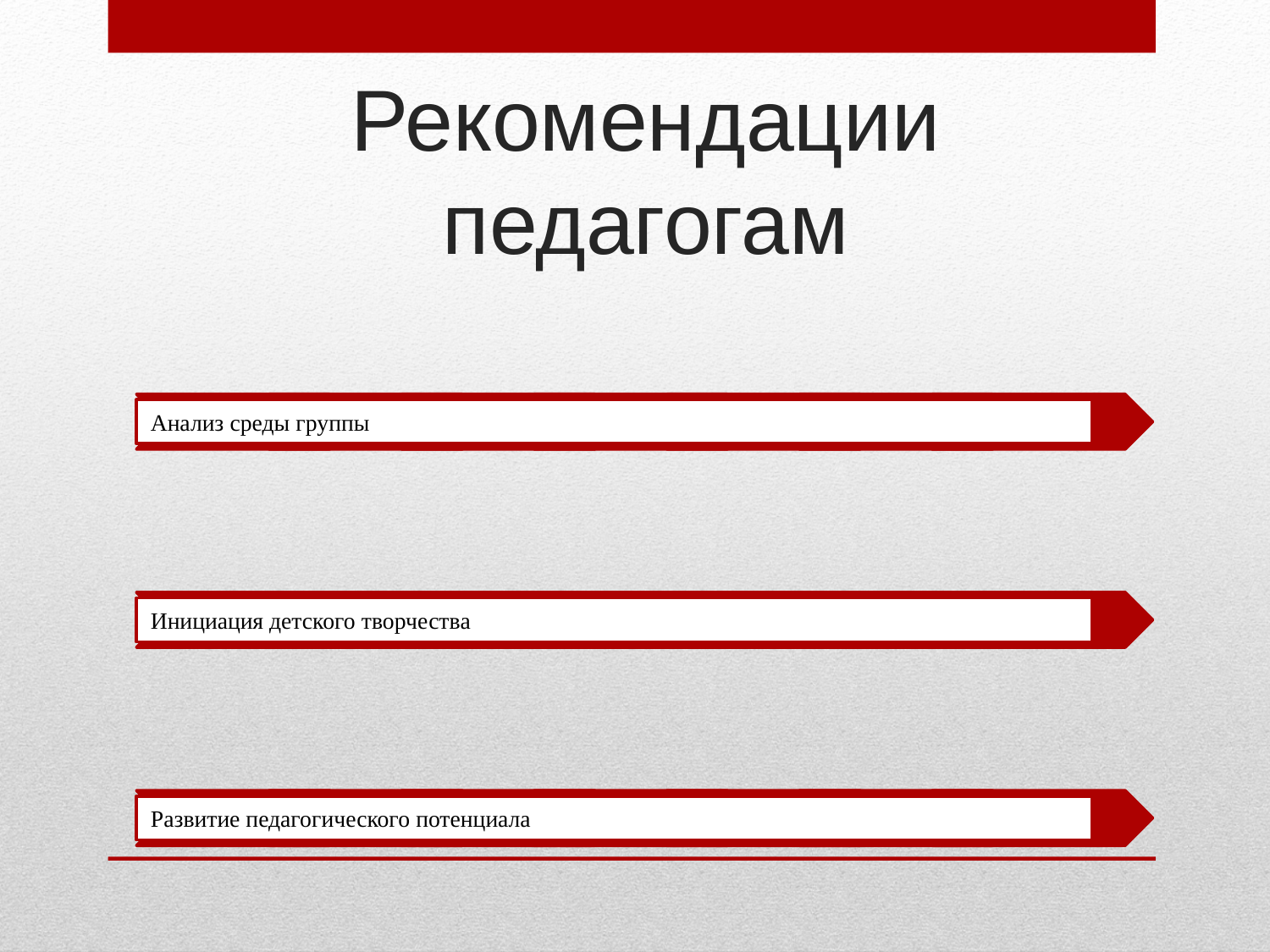

# Рекомендации педагогам
Анализ среды группы
Инициация детского творчества
Развитие педагогического потенциала